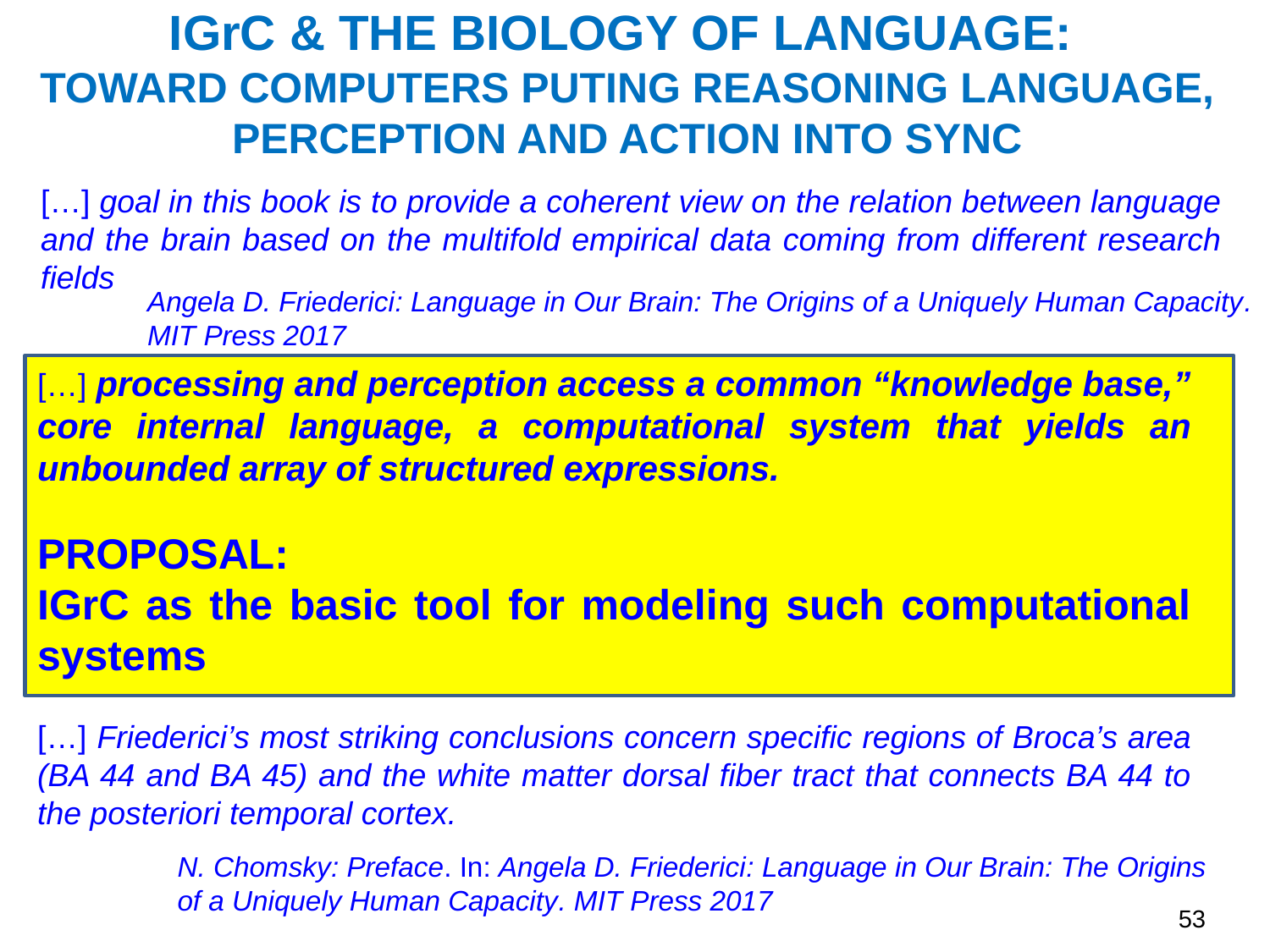

IGrC & THE BIOLOGY OF LANGUAGE:
TOWARD COMPUTERS PUTING REASONING LANGUAGE, PERCEPTION AND ACTION INTO SYNC
[…] goal in this book is to provide a coherent view on the relation between language and the brain based on the multifold empirical data coming from different research fields
Angela D. Friederici: Language in Our Brain: The Origins of a Uniquely Human Capacity. MIT Press 2017

[…] processing and perception access a common “knowledge base,” core internal language, a computational system that yields an unbounded array of structured expressions.

PROPOSAL:
IGrC as the basic tool for modeling such computational systems

[…] Friederici’s most striking conclusions concern specific regions of Broca’s area (BA 44 and BA 45) and the white matter dorsal fiber tract that connects BA 44 to the posteriori temporal cortex.
N. Chomsky: Preface. In: Angela D. Friederici: Language in Our Brain: The Origins of a Uniquely Human Capacity. MIT Press 2017
53